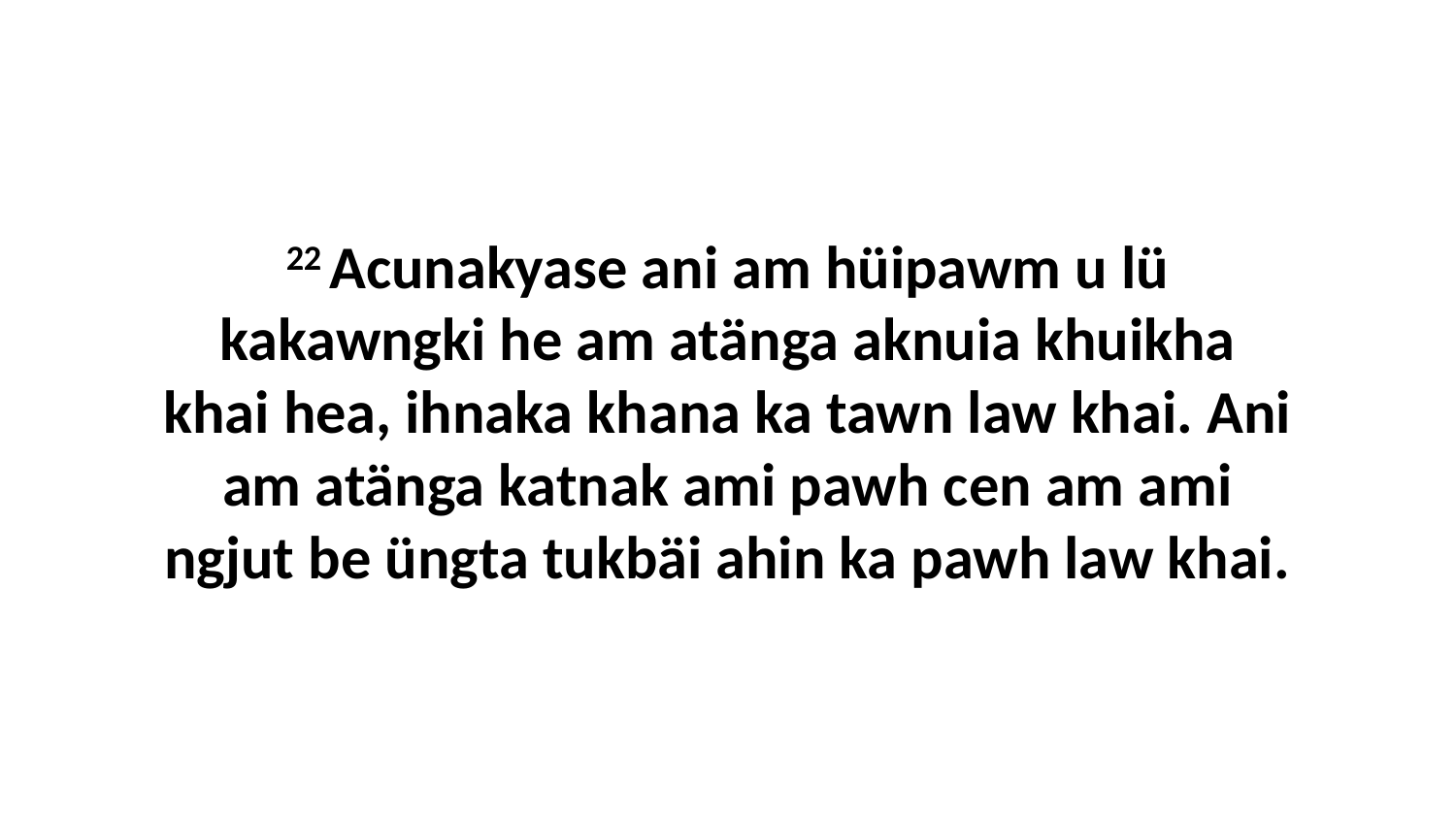

22 Acunakyase ani am hüipawm u lü kakawngki he am atänga aknuia khuikha khai hea, ihnaka khana ka tawn law khai. Ani am atänga katnak ami pawh cen am ami ngjut be üngta tukbäi ahin ka pawh law khai.